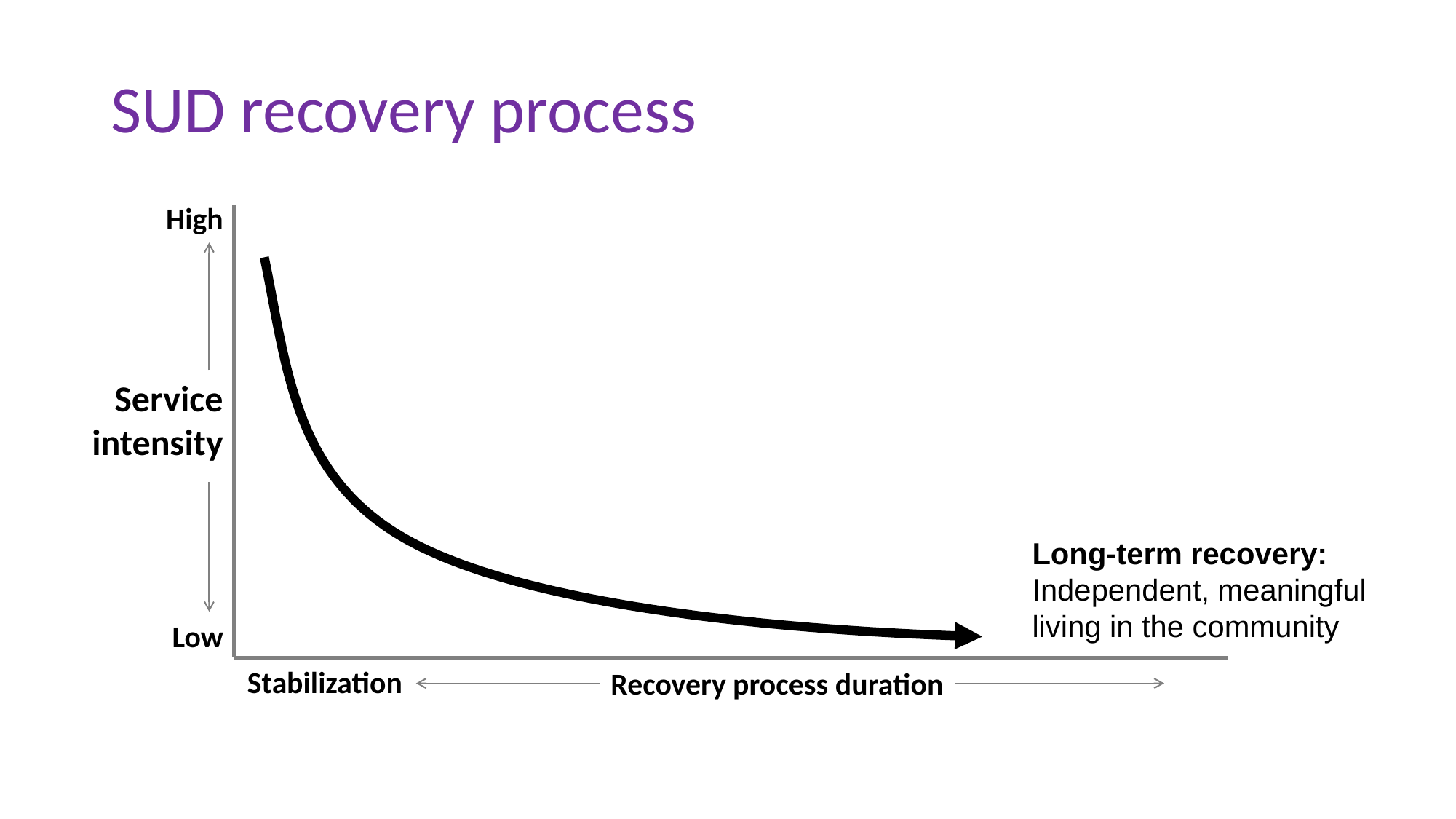

# SUD recovery process
High

Service intensity
Long-term recovery:
Independent, meaningful living in the community
Low
Stabilization
Recovery process duration